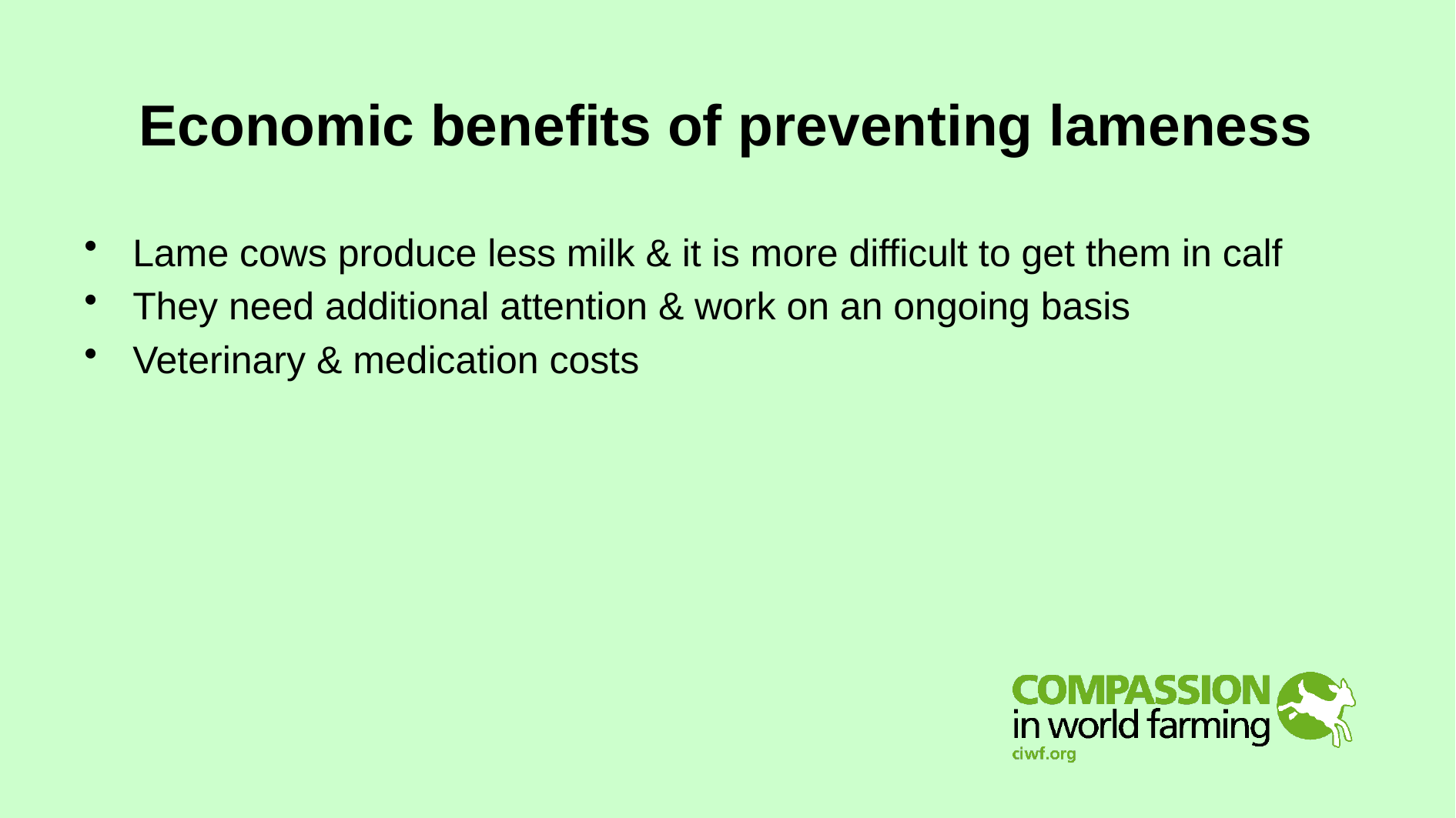

# Economic benefits of preventing lameness
Lame cows produce less milk & it is more difficult to get them in calf
They need additional attention & work on an ongoing basis
Veterinary & medication costs